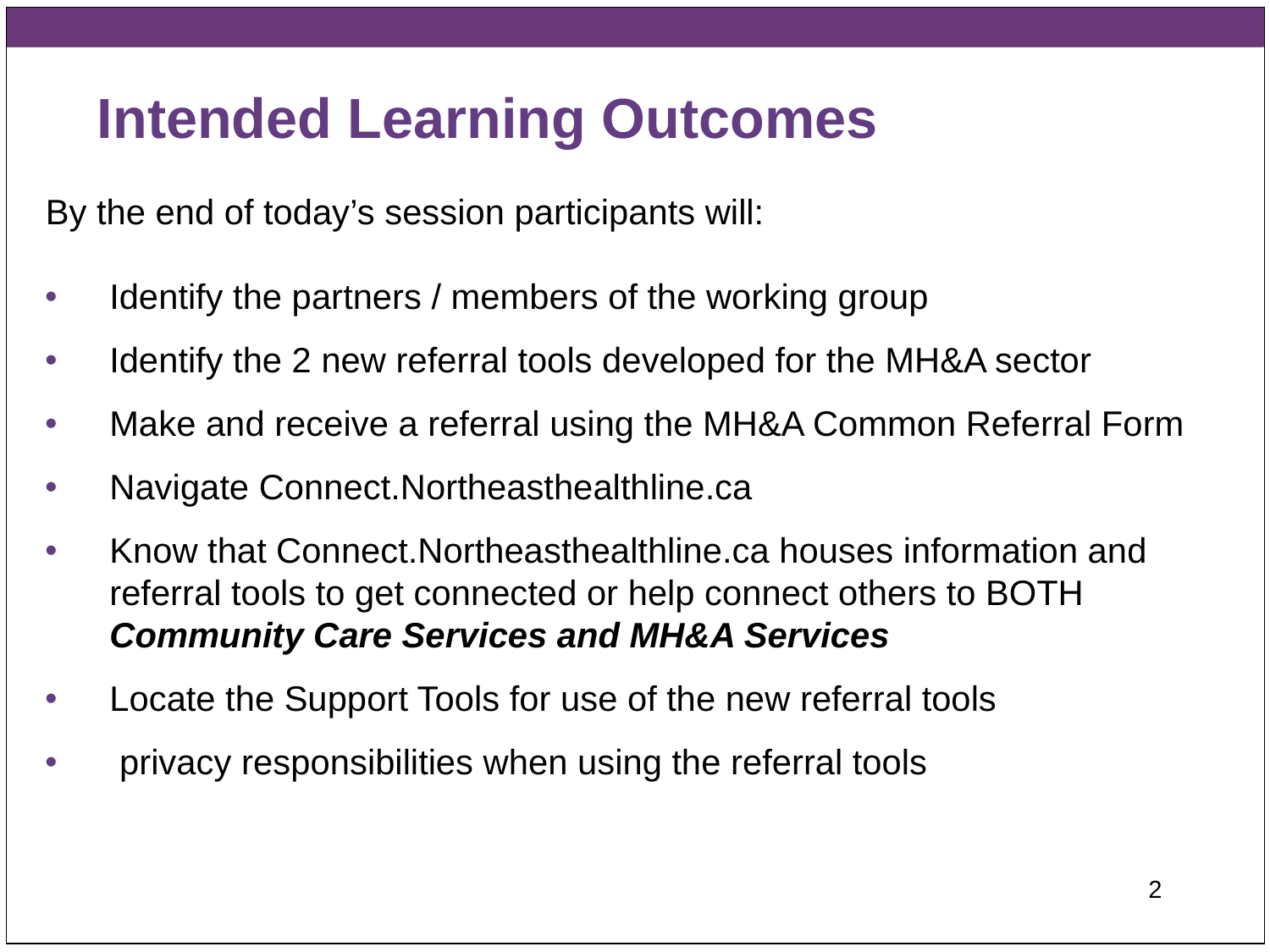

# Intended Learning Outcomes
By the end of today’s session participants will:

Identify the partners / members of the working group
Identify the 2 new referral tools developed for the MH&A sector
Make and receive a referral using the MH&A Common Referral Form
Navigate Connect.Northeasthealthline.ca
Know that Connect.Northeasthealthline.ca houses information and referral tools to get connected or help connect others to BOTH Community Care Services and MH&A Services
Locate the Support Tools for use of the new referral tools
 privacy responsibilities when using the referral tools

2